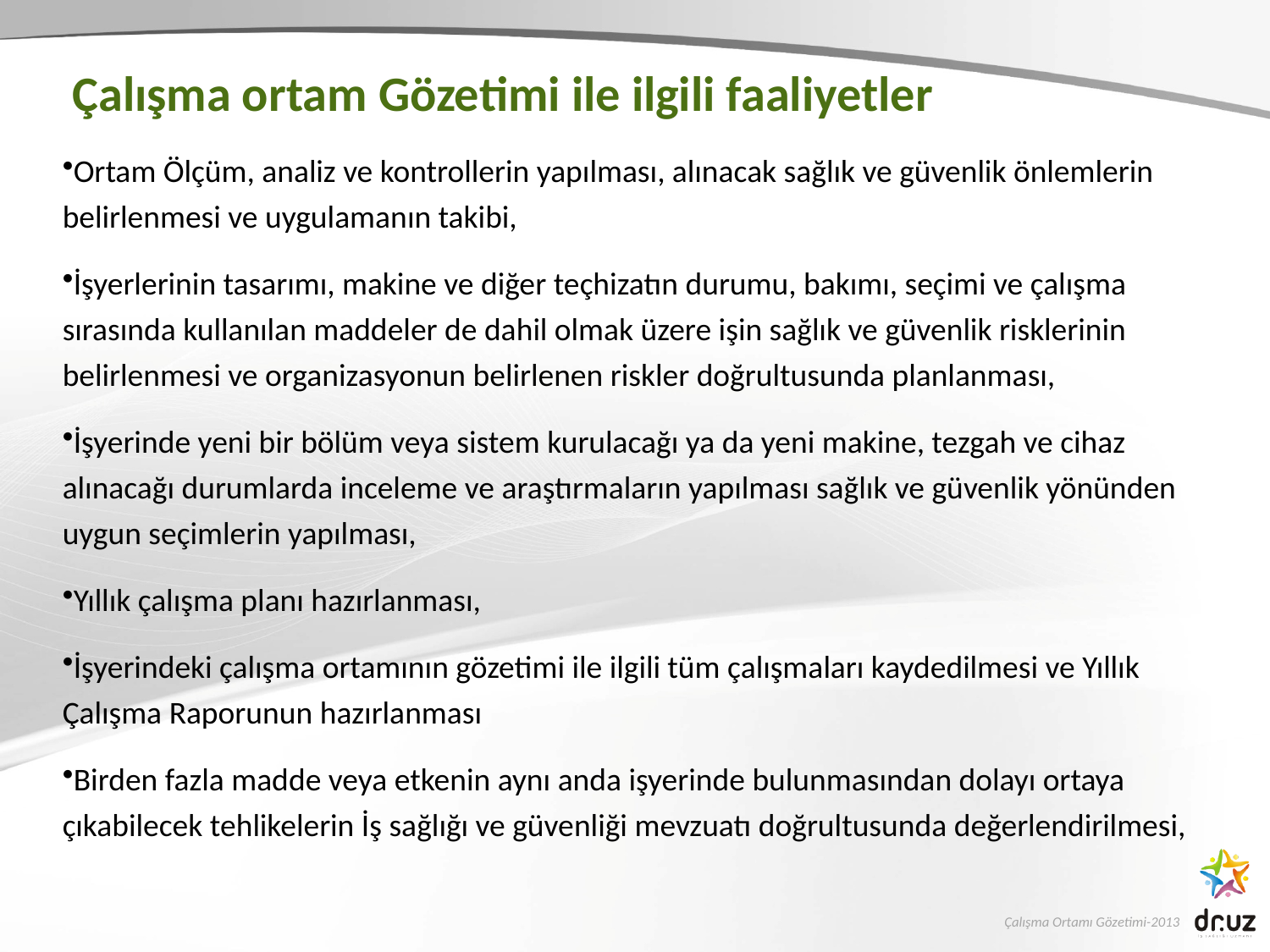

Çalışma ortam Gözetimi ile ilgili faaliyetler
Ortam Ölçüm, analiz ve kontrollerin yapılması, alınacak sağlık ve güvenlik önlemlerin belirlenmesi ve uygulamanın takibi,
İşyerlerinin tasarımı, makine ve diğer teçhizatın durumu, bakımı, seçimi ve çalışma sırasında kullanılan maddeler de dahil olmak üzere işin sağlık ve güvenlik risklerinin belirlenmesi ve organizasyonun belirlenen riskler doğrultusunda planlanması,
İşyerinde yeni bir bölüm veya sistem kurulacağı ya da yeni makine, tezgah ve cihaz alınacağı durumlarda inceleme ve araştırmaların yapılması sağlık ve güvenlik yönünden uygun seçimlerin yapılması,
Yıllık çalışma planı hazırlanması,
İşyerindeki çalışma ortamının gözetimi ile ilgili tüm çalışmaları kaydedilmesi ve Yıllık Çalışma Raporunun hazırlanması
Birden fazla madde veya etkenin aynı anda işyerinde bulunmasından dolayı ortaya çıkabilecek tehlikelerin İş sağlığı ve güvenliği mevzuatı doğrultusunda değerlendirilmesi,